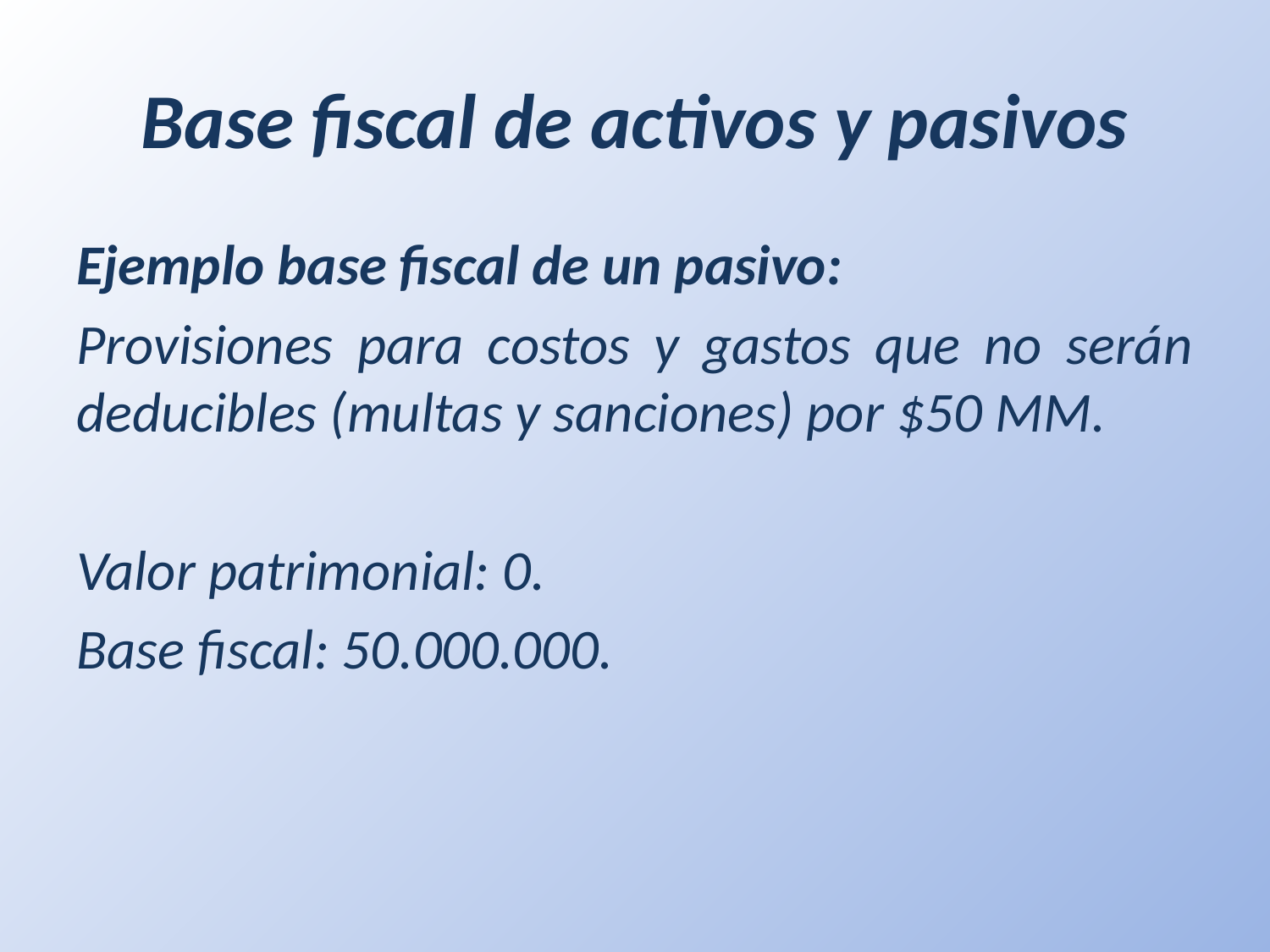

# Base fiscal de activos y pasivos
Ejemplo base fiscal de un pasivo:
Provisiones para costos y gastos que no serán deducibles (multas y sanciones) por $50 MM.

Valor patrimonial: 0.
Base fiscal: 50.000.000.